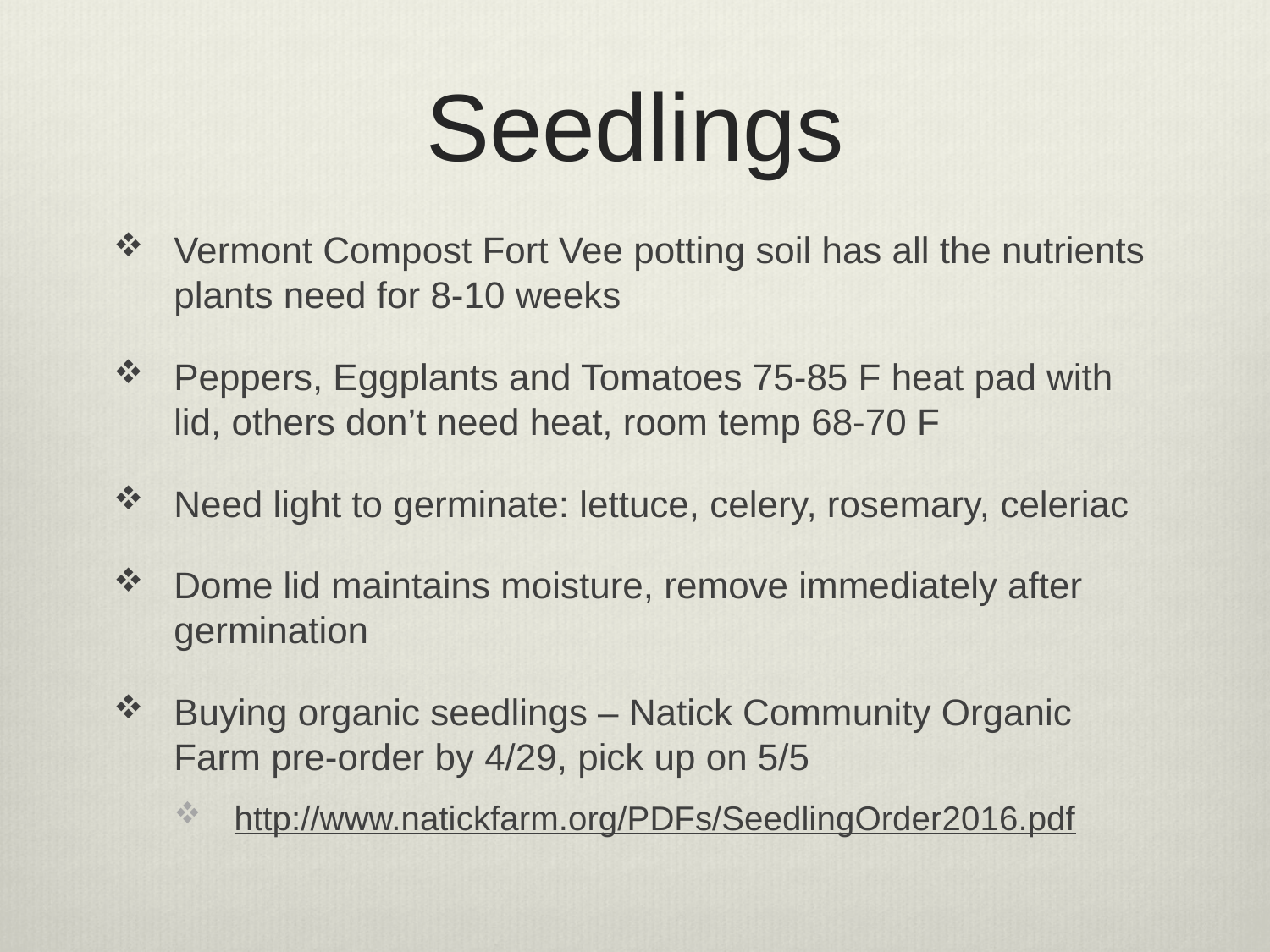

# Seedlings
Vermont Compost Fort Vee potting soil has all the nutrients plants need for 8-10 weeks
Peppers, Eggplants and Tomatoes 75-85 F heat pad with lid, others don’t need heat, room temp 68-70 F
Need light to germinate: lettuce, celery, rosemary, celeriac
Dome lid maintains moisture, remove immediately after germination
Buying organic seedlings – Natick Community Organic Farm pre-order by 4/29, pick up on 5/5
http://www.natickfarm.org/PDFs/SeedlingOrder2016.pdf